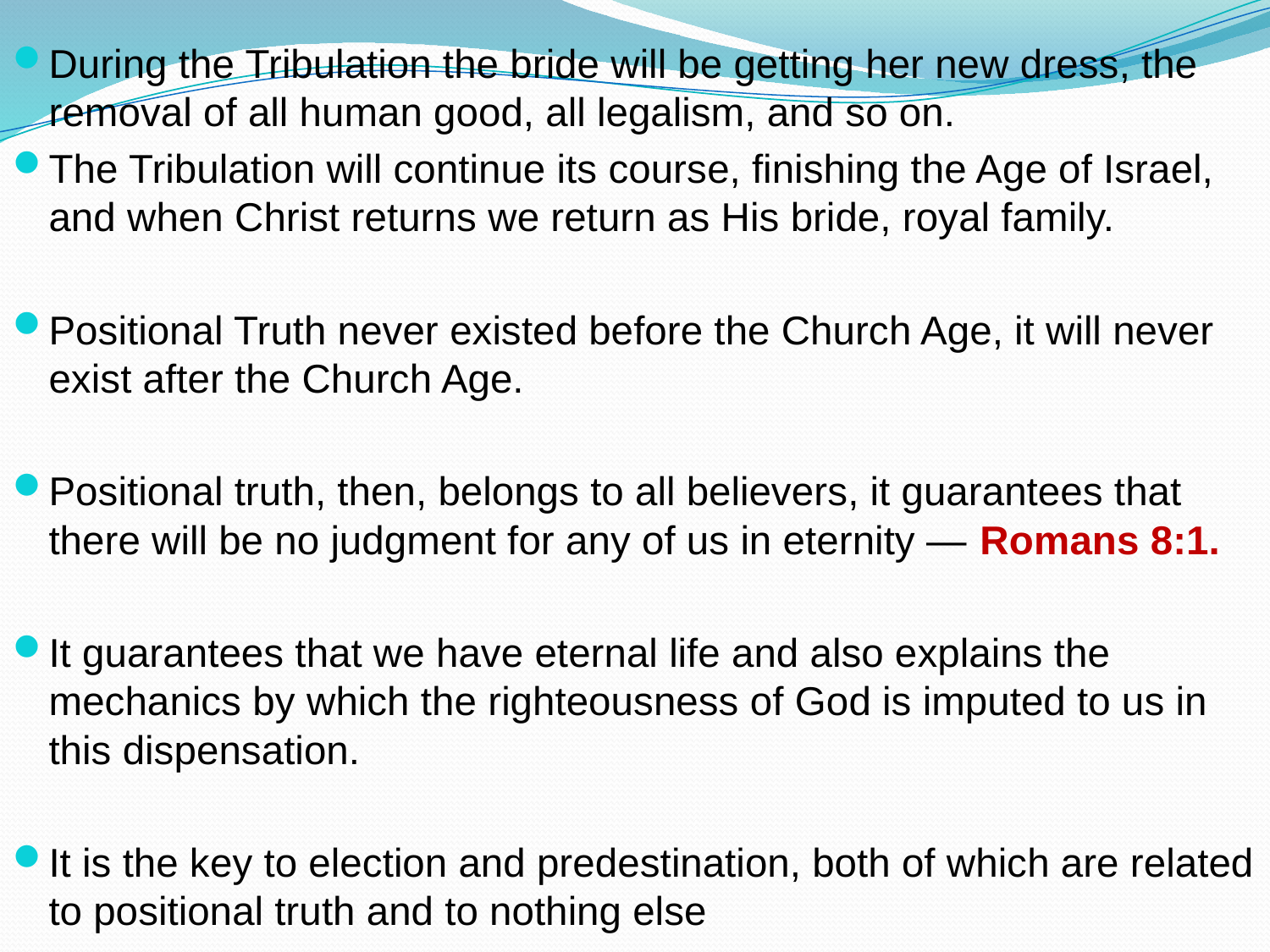

During the Tribulation the bride will be getting her new dress, the removal of all human good, all legalism, and so on.
The Tribulation will continue its course, finishing the Age of Israel, and when Christ returns we return as His bride, royal family.

Positional Truth never existed before the Church Age, it will never exist after the Church Age.

Positional truth, then, belongs to all believers, it guarantees that there will be no judgment for any of us in eternity — Romans 8:1.

It guarantees that we have eternal life and also explains the mechanics by which the righteousness of God is imputed to us in this dispensation.

It is the key to election and predestination, both of which are related to positional truth and to nothing else